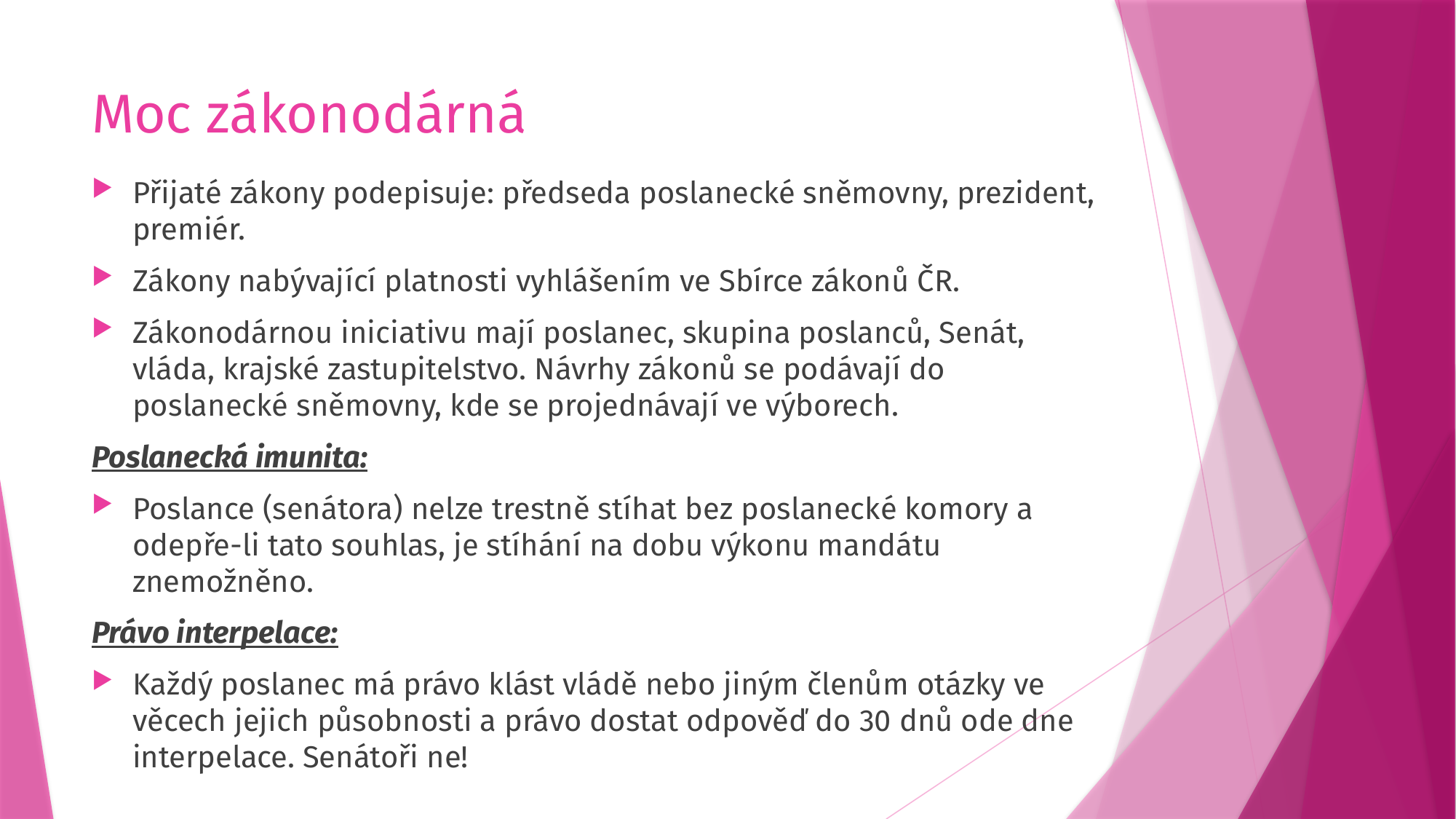

# Moc zákonodárná
Přijaté zákony podepisuje: předseda poslanecké sněmovny, prezident, premiér.
Zákony nabývající platnosti vyhlášením ve Sbírce zákonů ČR.
Zákonodárnou iniciativu mají poslanec, skupina poslanců, Senát, vláda, krajské zastupitelstvo. Návrhy zákonů se podávají do poslanecké sněmovny, kde se projednávají ve výborech.
Poslanecká imunita:
Poslance (senátora) nelze trestně stíhat bez poslanecké komory a odepře-li tato souhlas, je stíhání na dobu výkonu mandátu znemožněno.
Právo interpelace:
Každý poslanec má právo klást vládě nebo jiným členům otázky ve věcech jejich působnosti a právo dostat odpověď do 30 dnů ode dne interpelace. Senátoři ne!